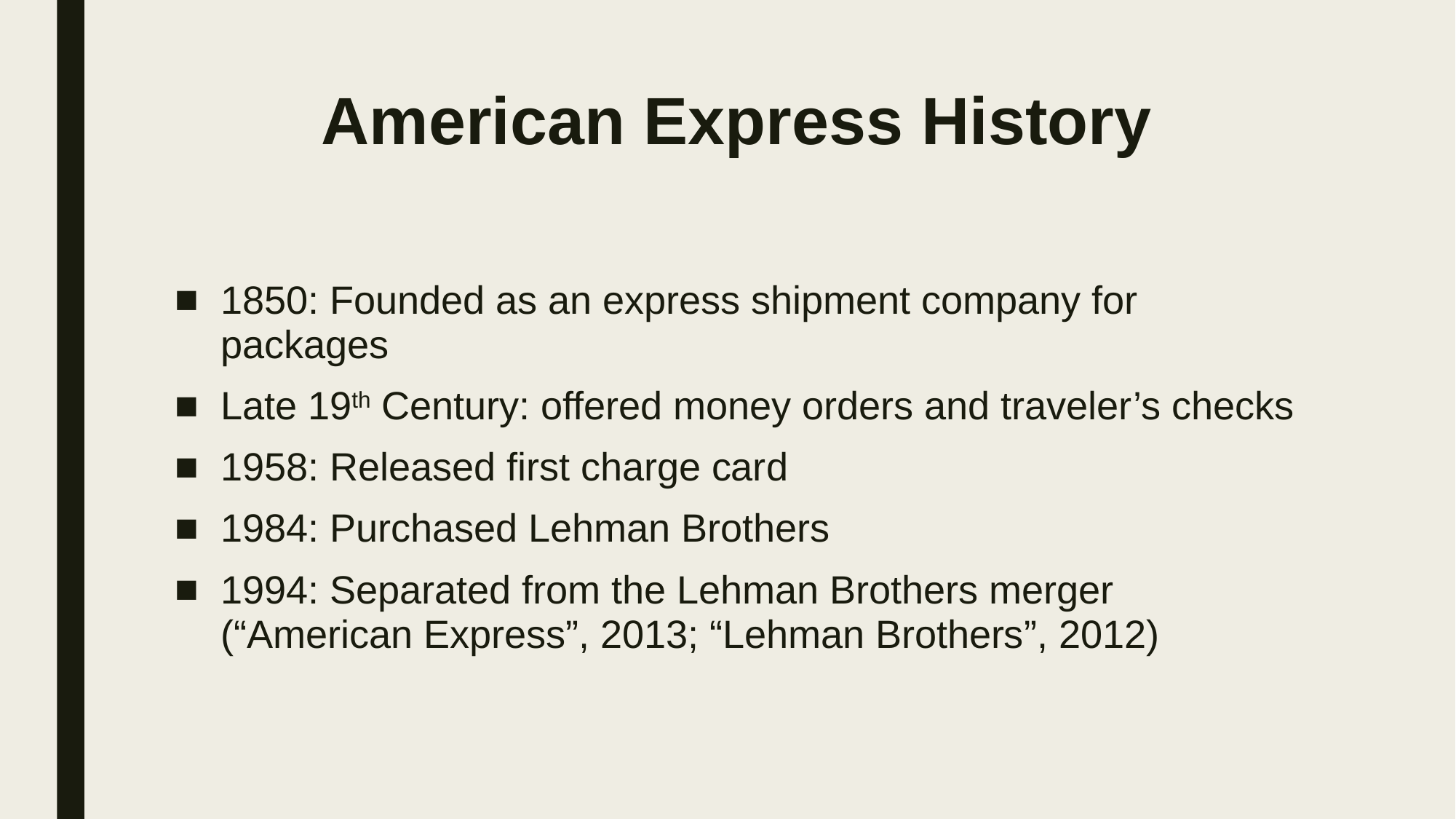

# American Express History
1850: Founded as an express shipment company for packages
Late 19th Century: offered money orders and traveler’s checks
1958: Released first charge card
1984: Purchased Lehman Brothers
1994: Separated from the Lehman Brothers merger (“American Express”, 2013; “Lehman Brothers”, 2012)